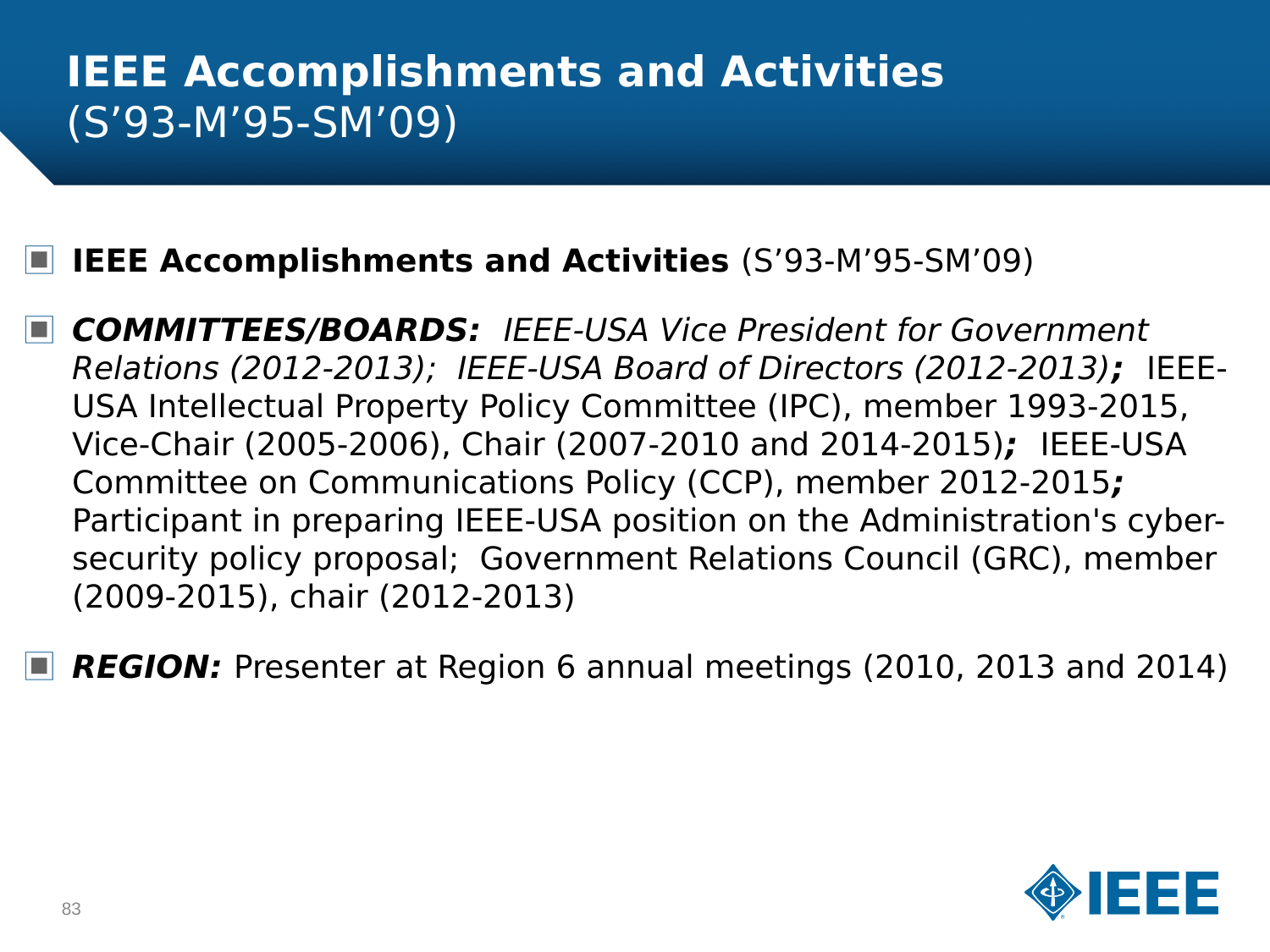

# IEEE Accomplishments and Activities (S’93-M’95-SM’09)
IEEE Accomplishments and Activities (S’93-M’95-SM’09)
COMMITTEES/BOARDS:  IEEE-USA Vice President for Government Relations (2012-2013);  IEEE-USA Board of Directors (2012-2013);  IEEE-USA Intellectual Property Policy Committee (IPC), member 1993-2015, Vice-Chair (2005-2006), Chair (2007-2010 and 2014-2015);  IEEE-USA Committee on Communications Policy (CCP), member 2012-2015;  Participant in preparing IEEE-USA position on the Administration's cyber-security policy proposal;  Government Relations Council (GRC), member (2009-2015), chair (2012-2013)
REGION: Presenter at Region 6 annual meetings (2010, 2013 and 2014)

83